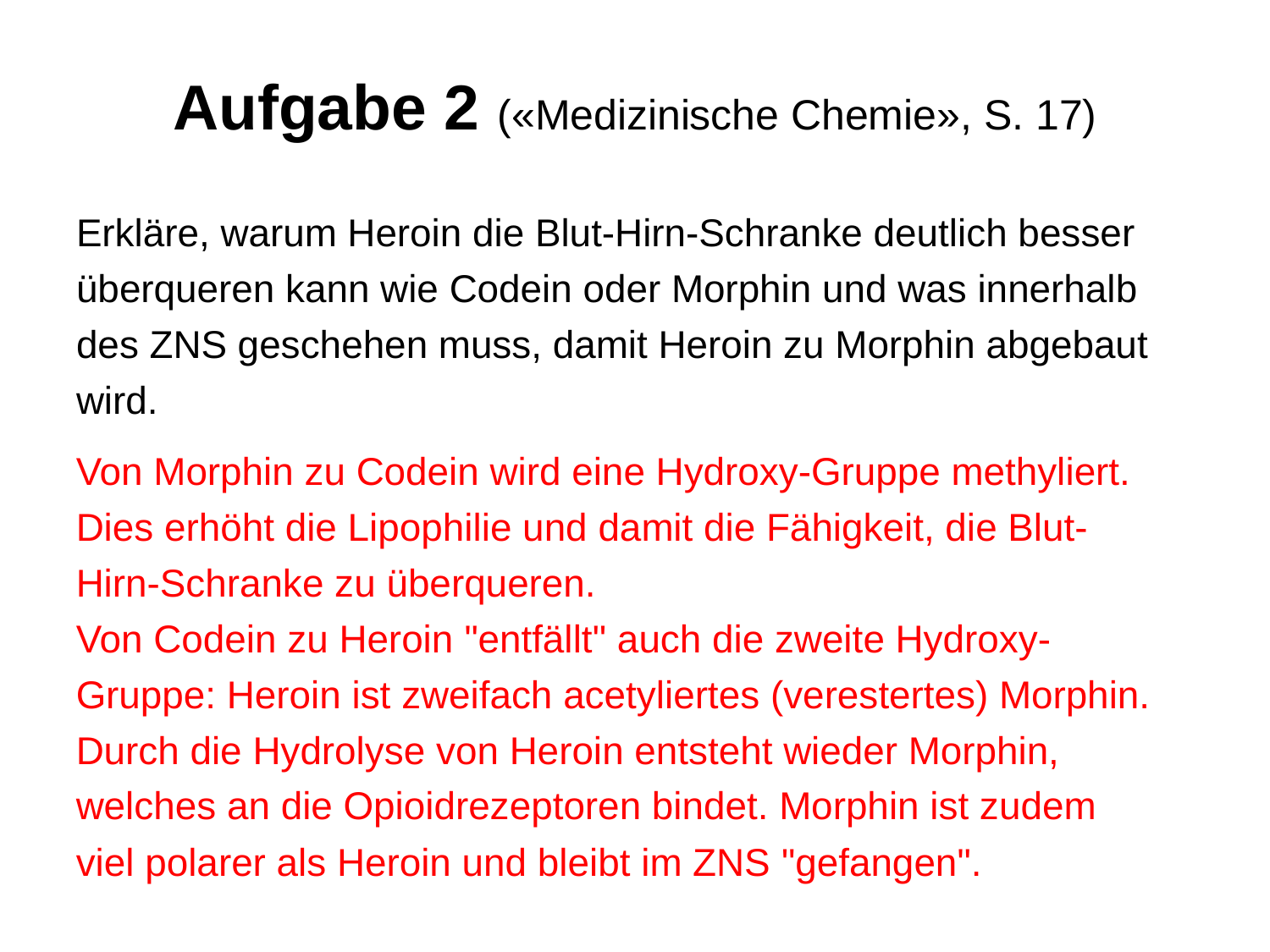

# Aufgabe 2 («Medizinische Chemie», S. 17)
Erkläre, warum Heroin die Blut-Hirn-Schranke deutlich besser überqueren kann wie Codein oder Morphin und was innerhalb des ZNS geschehen muss, damit Heroin zu Morphin abgebaut wird.
Von Morphin zu Codein wird eine Hydroxy-Gruppe methyliert. Dies erhöht die Lipophilie und damit die Fähigkeit, die Blut-Hirn-Schranke zu überqueren.
Von Codein zu Heroin "entfällt" auch die zweite Hydroxy-Gruppe: Heroin ist zweifach acetyliertes (verestertes) Morphin. Durch die Hydrolyse von Heroin entsteht wieder Morphin, welches an die Opioidrezeptoren bindet. Morphin ist zudem viel polarer als Heroin und bleibt im ZNS "gefangen".
Säure-Base-Reaktionen